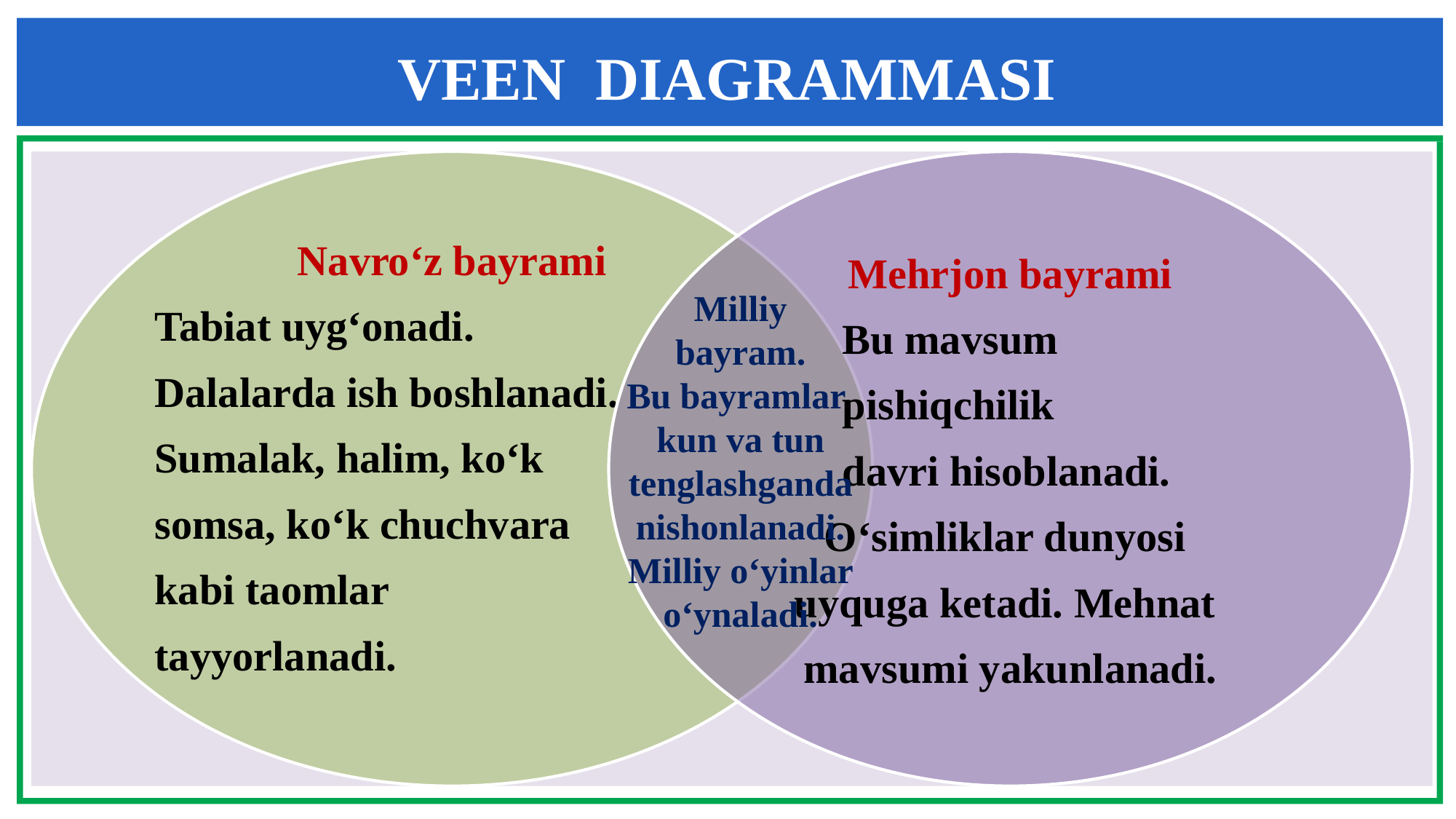

VEEN  DIAGRAMMASI

Navro‘z bayrami
Tabiat uyg‘onadi.
Dalalarda ish boshlanadi.
Sumalak, halim, ko‘k
somsa, ko‘k chuchvara
kabi taomlar
tayyorlanadi.

Mehrjon bayrami
           Bu mavsum
           pishiqchilik
           davri hisoblanadi.
O‘simliklar dunyosi
uyquga ketadi. Mehnat
mavsumi yakunlanadi.

Milliy bayram.
Bu bayramlar  kun va tun tenglashganda nishonlanadi.
Milliy o‘yinlar o‘ynaladi.